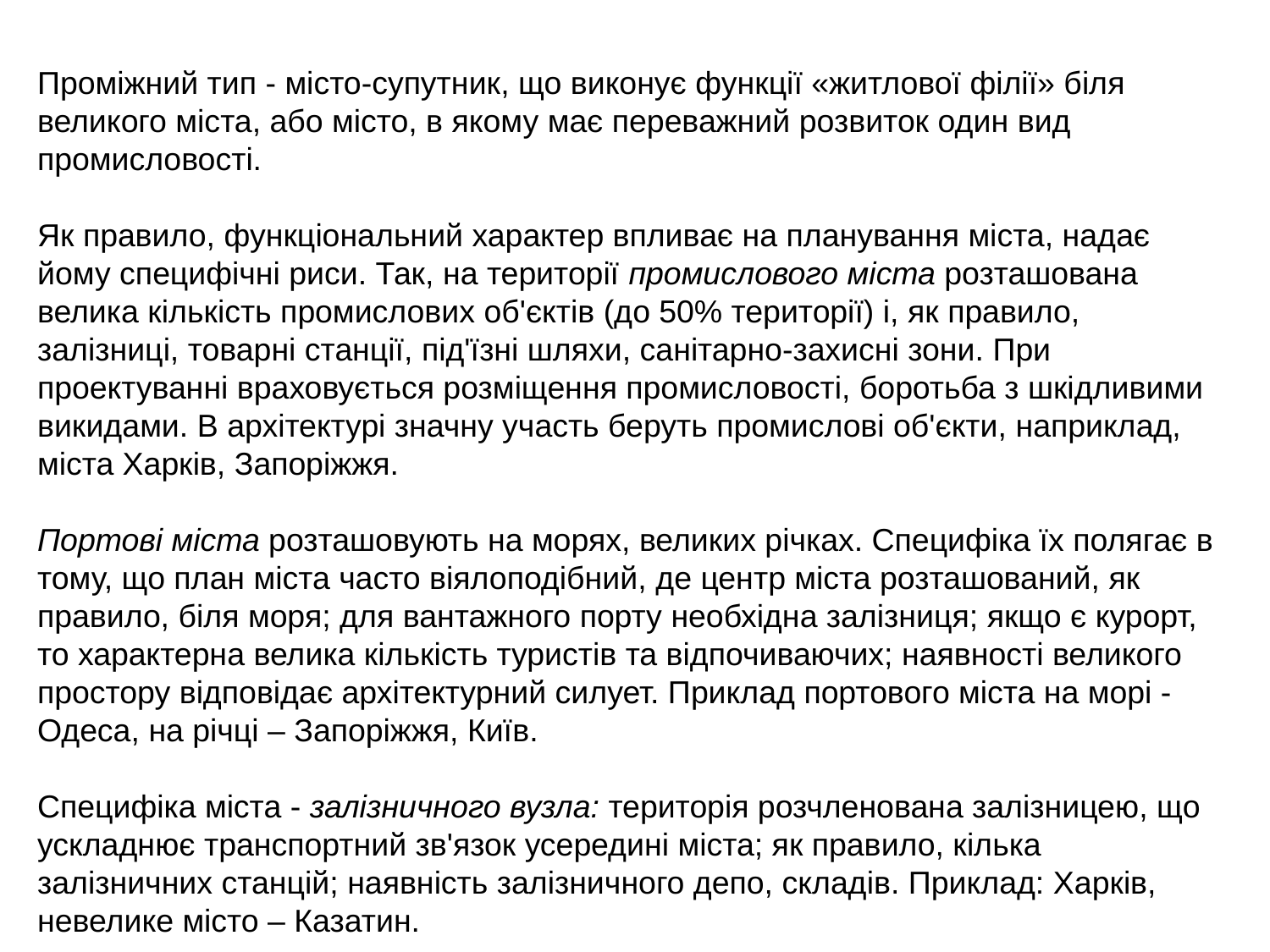

Проміжний тип - місто-супутник, що виконує функції «житлової філії» біля великого міста, або місто, в якому має переважний розвиток один вид промисловості.

Як правило, функціональний характер впливає на планування міста, надає йому специфічні риси. Так, на території промислового міста розташована велика кількість промислових об'єктів (до 50% території) і, як правило, залізниці, товарні станції, під'їзні шляхи, санітарно-захисні зони. При проектуванні враховується розміщення промисловості, боротьба з шкідливими викидами. В архітектурі значну участь беруть промислові об'єкти, наприклад, міста Харків, Запоріжжя.

Портові міста розташовують на морях, великих річках. Специфіка їх полягає в тому, що план міста часто віялоподібний, де центр міста розташований, як правило, біля моря; для вантажного порту необхідна залізниця; якщо є курорт, то характерна велика кількість туристів та відпочиваючих; наявності великого простору відповідає архітектурний силует. Приклад портового міста на морі - Одеса, на річці – Запоріжжя, Київ.

Специфіка міста - залізничного вузла: територія розчленована залізницею, що ускладнює транспортний зв'язок усередині міста; як правило, кілька залізничних станцій; наявність залізничного депо, складів. Приклад: Харків, невелике місто – Казатин.